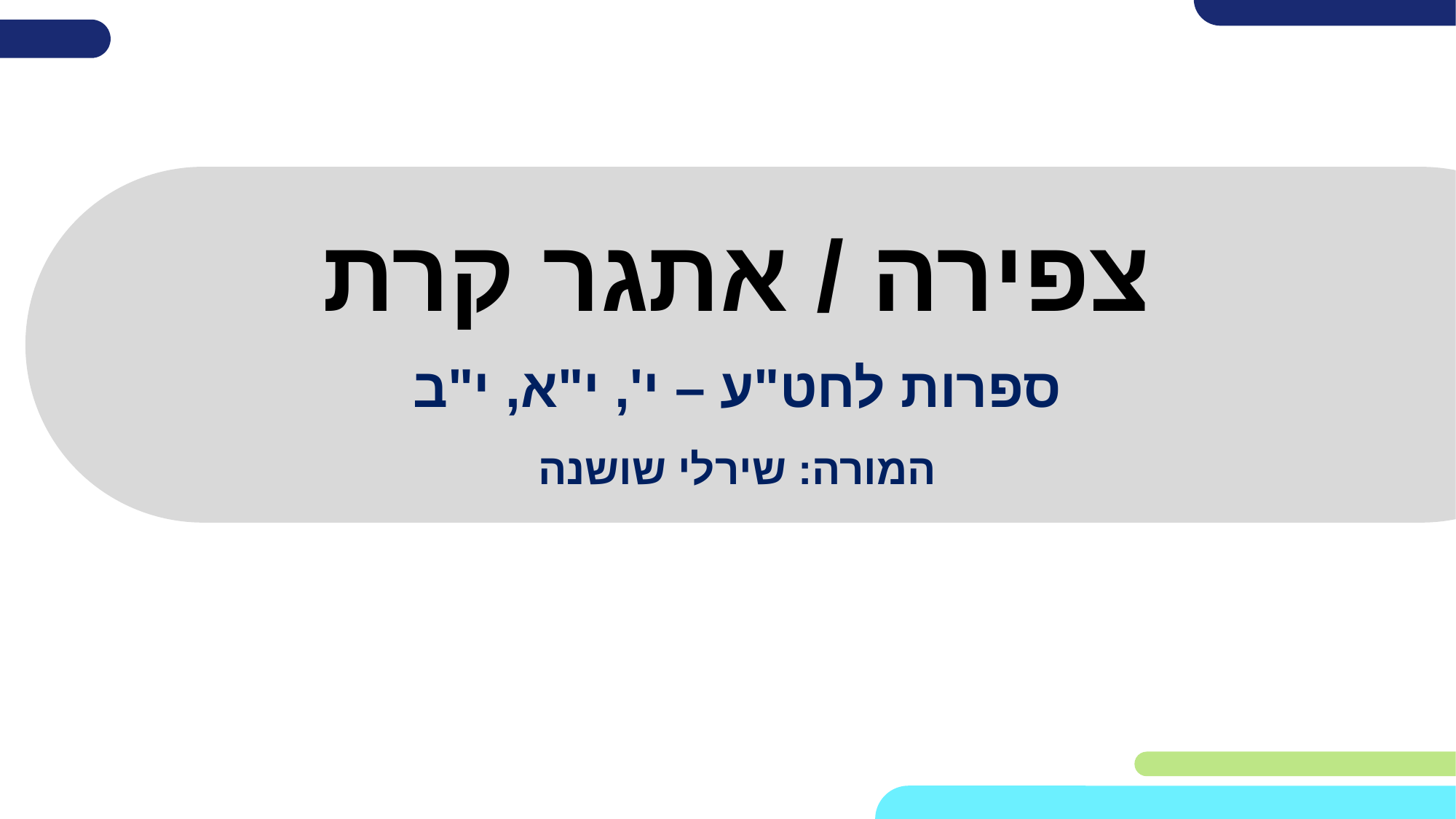

# צפירה / אתגר קרת

ספרות לחט"ע – י', י"א, י"ב
המורה: שירלי שושנה